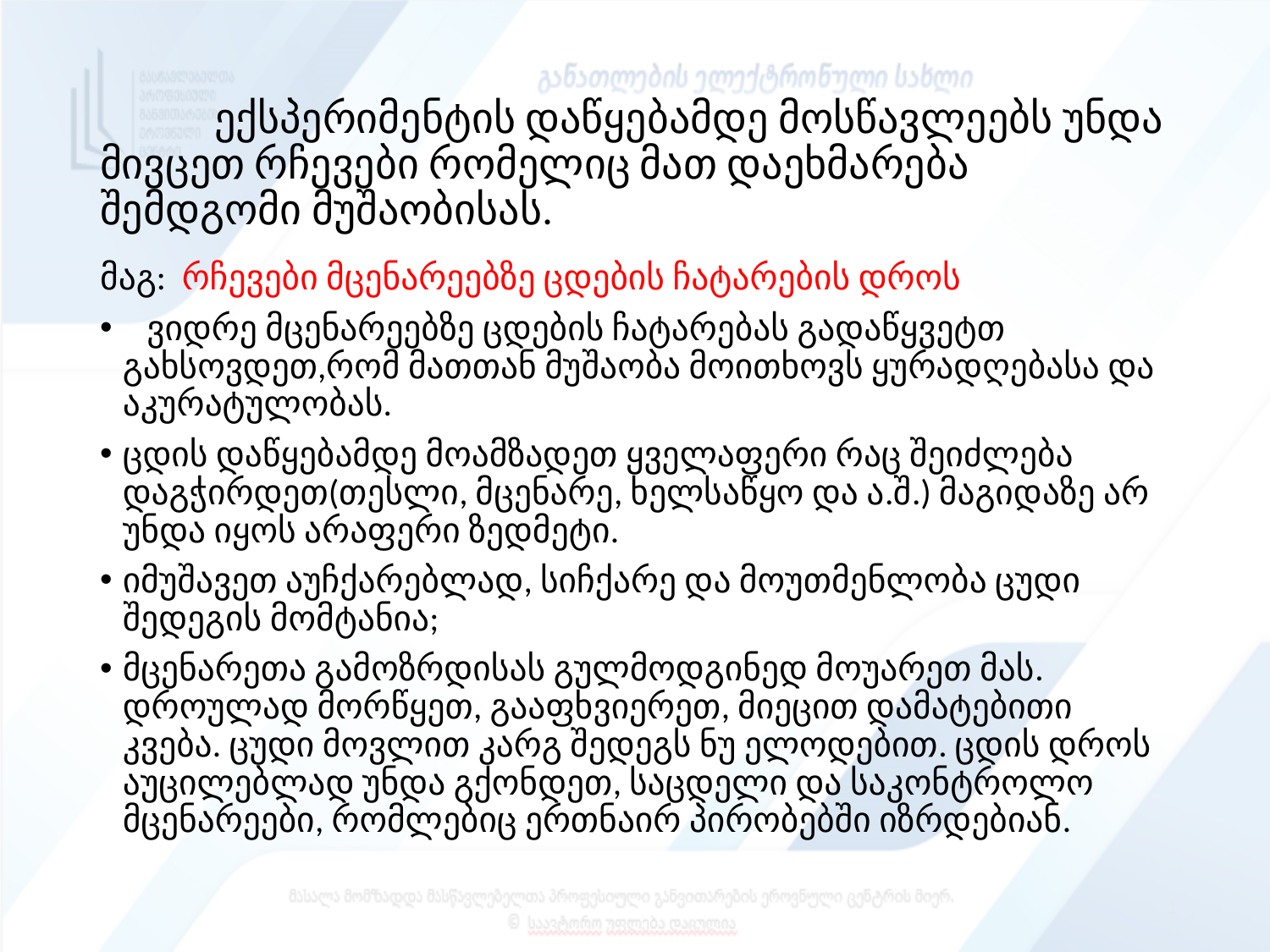

# ექსპერიმენტის დაწყებამდე მოსწავლეებს უნდა მივცეთ რჩევები რომელიც მათ დაეხმარება შემდგომი მუშაობისას.
მაგ:  რჩევები მცენარეებზე ცდების ჩატარების დროს
   ვიდრე მცენარეებზე ცდების ჩატარებას გადაწყვეტთ გახსოვდეთ,რომ მათთან მუშაობა მოითხოვს ყურადღებასა და აკურატულობას.
ცდის დაწყებამდე მოამზადეთ ყველაფერი რაც შეიძლება დაგჭირდეთ(თესლი, მცენარე, ხელსაწყო და ა.შ.) მაგიდაზე არ უნდა იყოს არაფერი ზედმეტი.
იმუშავეთ აუჩქარებლად, სიჩქარე და მოუთმენლობა ცუდი შედეგის მომტანია;
მცენარეთა გამოზრდისას გულმოდგინედ მოუარეთ მას. დროულად მორწყეთ, გააფხვიერეთ, მიეცით დამატებითი კვება. ცუდი მოვლით კარგ შედეგს ნუ ელოდებით. ცდის დროს აუცილებლად უნდა გქონდეთ, საცდელი და საკონტროლო მცენარეები, რომლებიც ერთნაირ პირობებში იზრდებიან.